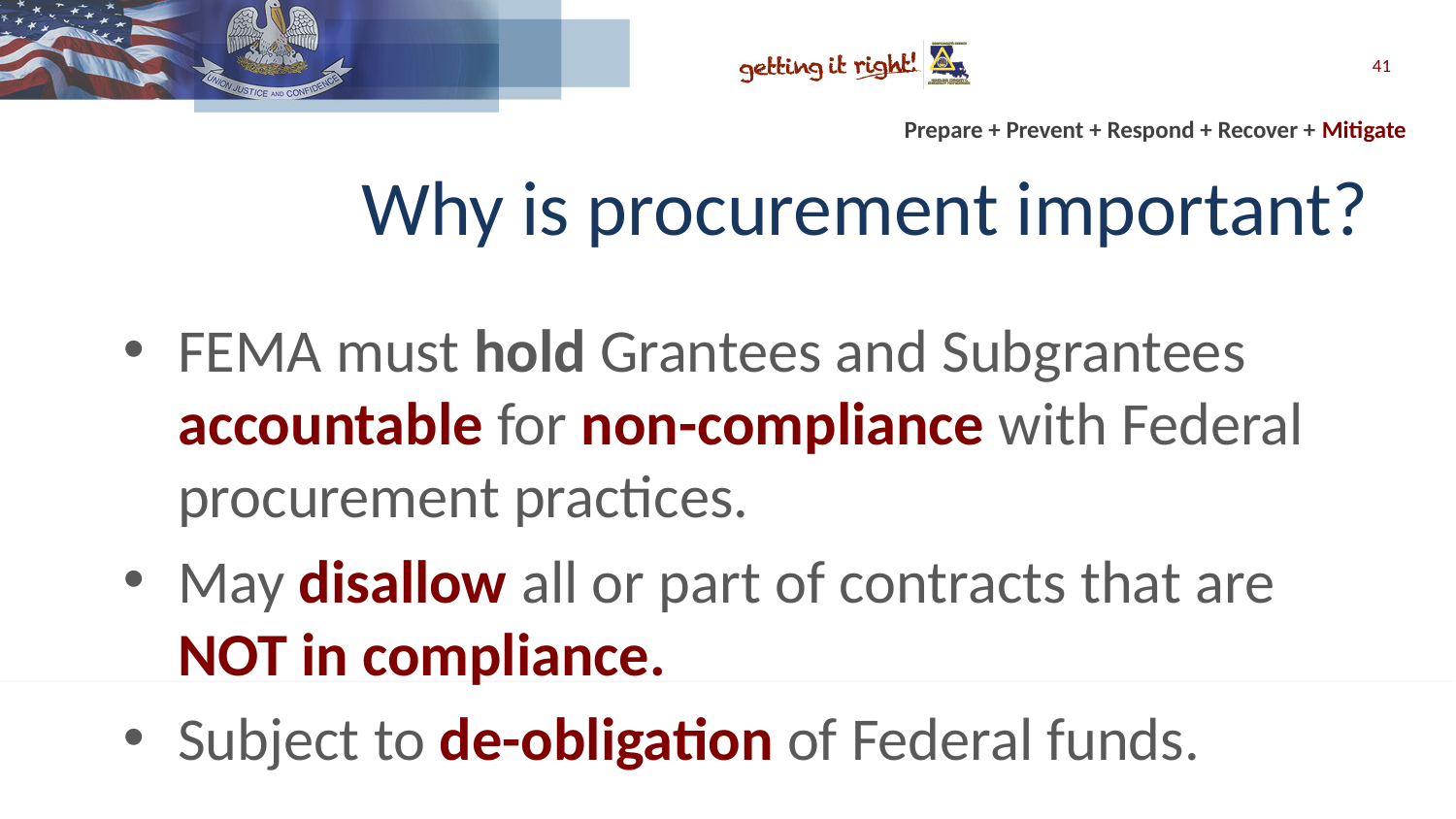

41
# Why is procurement important?
FEMA must hold Grantees and Subgrantees accountable for non-compliance with Federal procurement practices.
May disallow all or part of contracts that are NOT in compliance.
Subject to de-obligation of Federal funds.